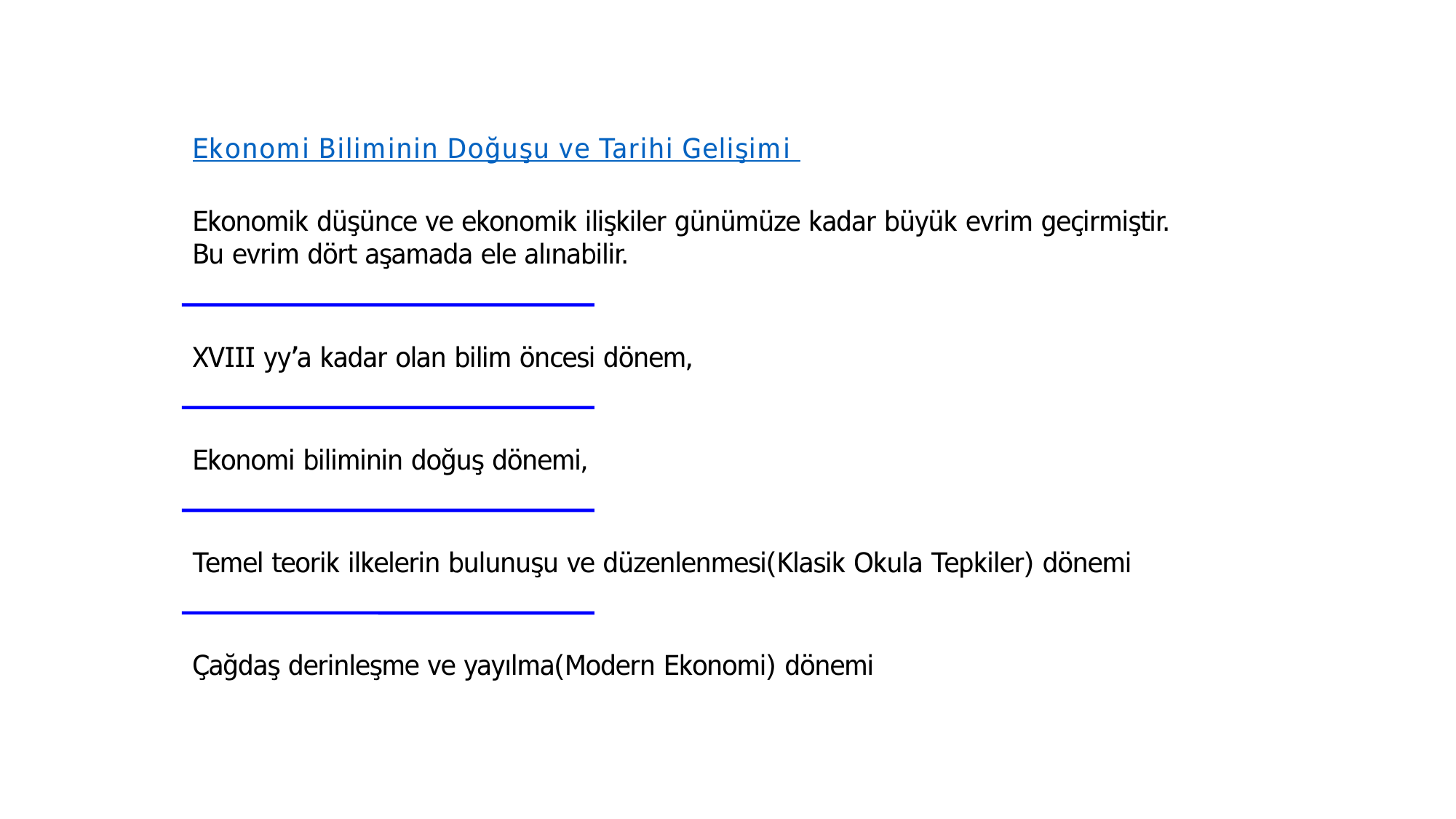

Ekonomi Biliminin Doğuşu ve Tarihi Gelişimi
Ekonomik düşünce ve ekonomik ilişkiler günümüze kadar büyük evrim geçirmiştir. Bu evrim dört aşamada ele alınabilir.

XVIII yy’a kadar olan bilim öncesi dönem,

Ekonomi biliminin doğuş dönemi,

Temel teorik ilkelerin bulunuşu ve düzenlenmesi(Klasik Okula Tepkiler) dönemi

Çağdaş derinleşme ve yayılma(Modern Ekonomi) dönemi